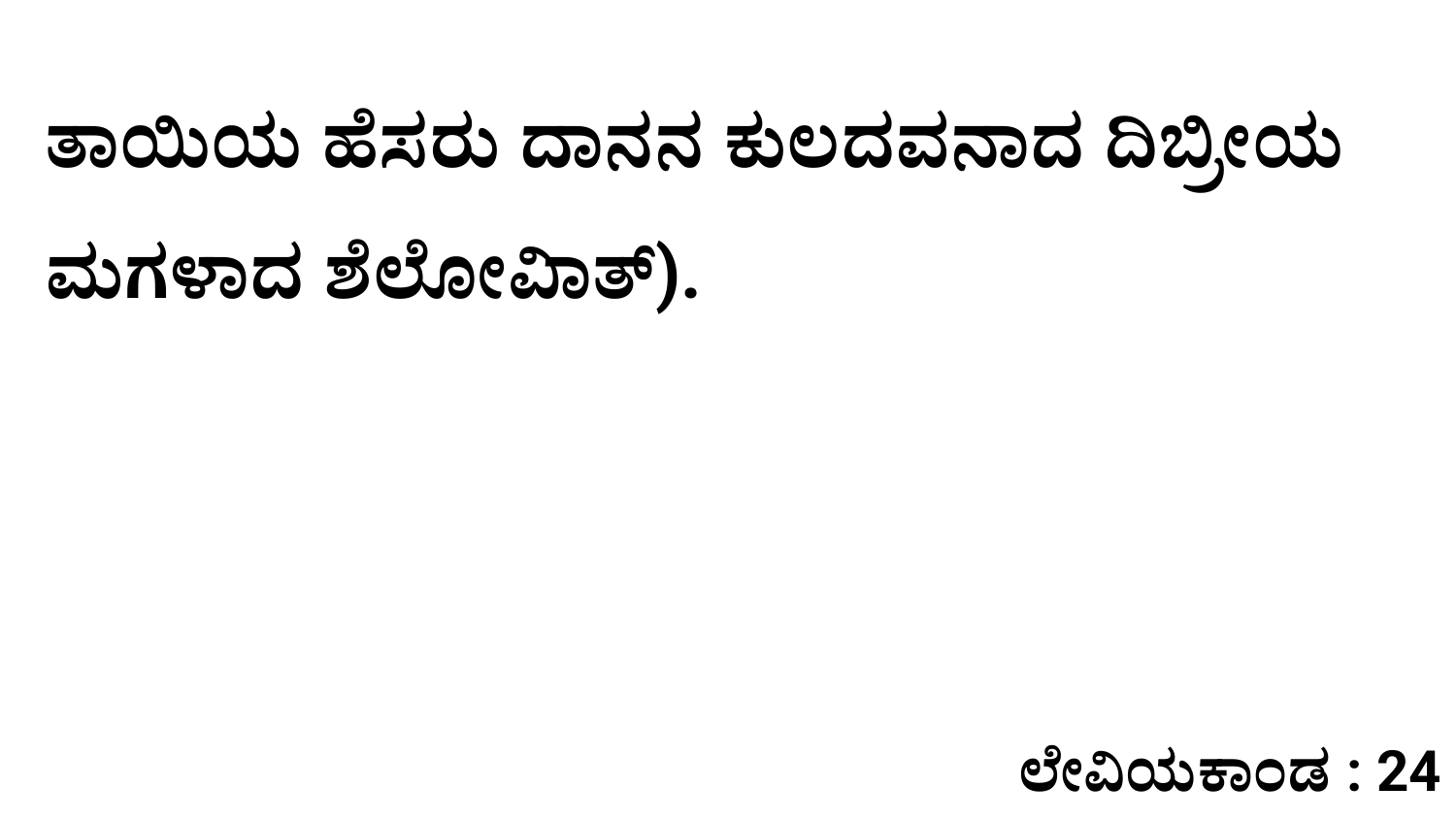

ತಾಯಿಯ ಹೆಸರು ದಾನನ ಕುಲದವನಾದ ದಿಬ್ರೀಯ ಮಗಳಾದ ಶೆಲೋವಿಾತ್‌).
ಲೇವಿಯಕಾಂಡ : 24